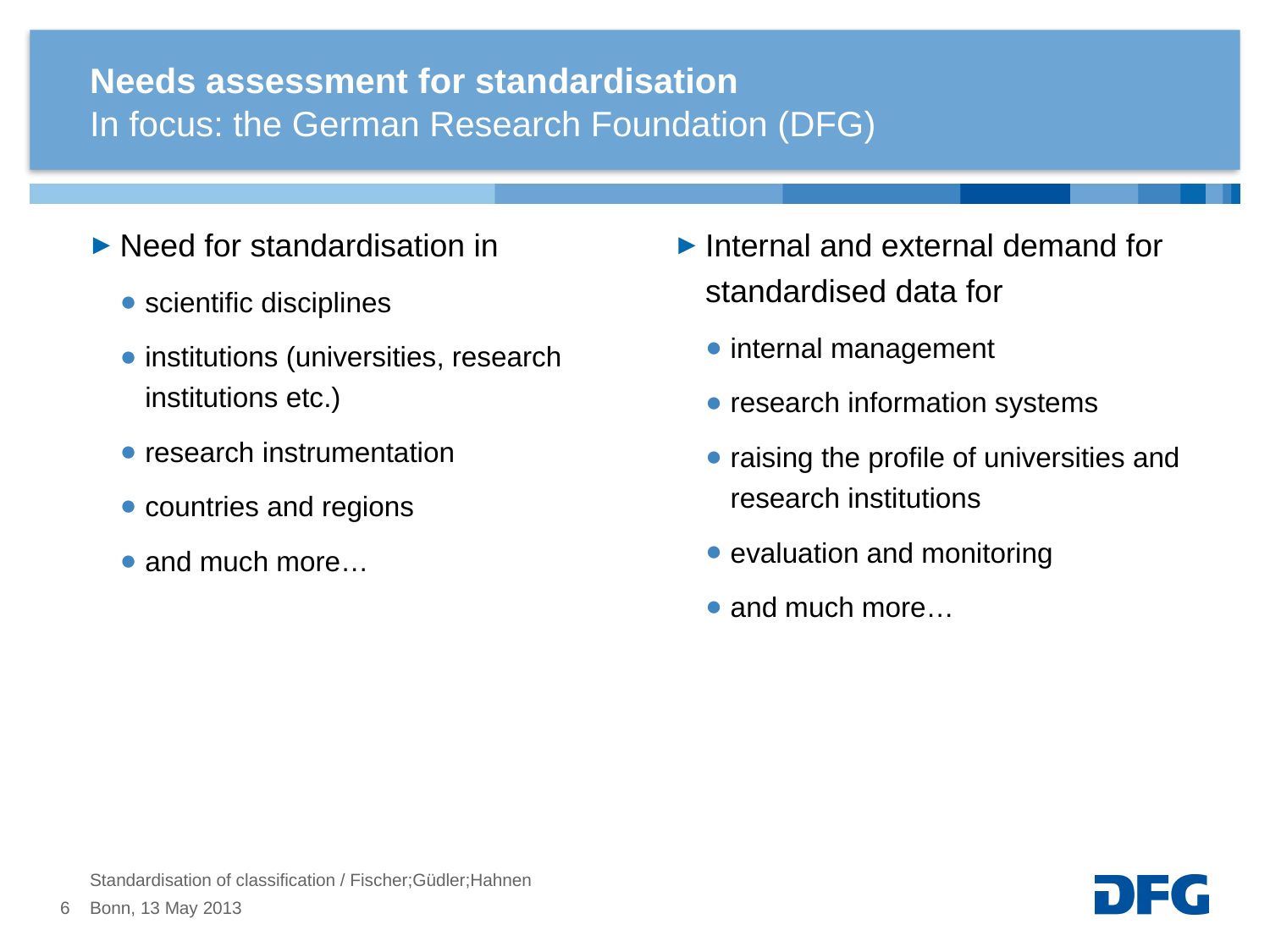

# Needs assessment for standardisation
In focus: the German Research Foundation (DFG)

Need for standardisation in
scientific disciplines
institutions (universities, research institutions etc.)
research instrumentation
countries and regions
and much more…

Internal and external demand for standardised data for
internal management
research information systems
raising the profile of universities and research institutions
evaluation and monitoring
and much more…

Standardisation of classification / Fischer;Güdler;Hahnen
6
Bonn, 13 May 2013